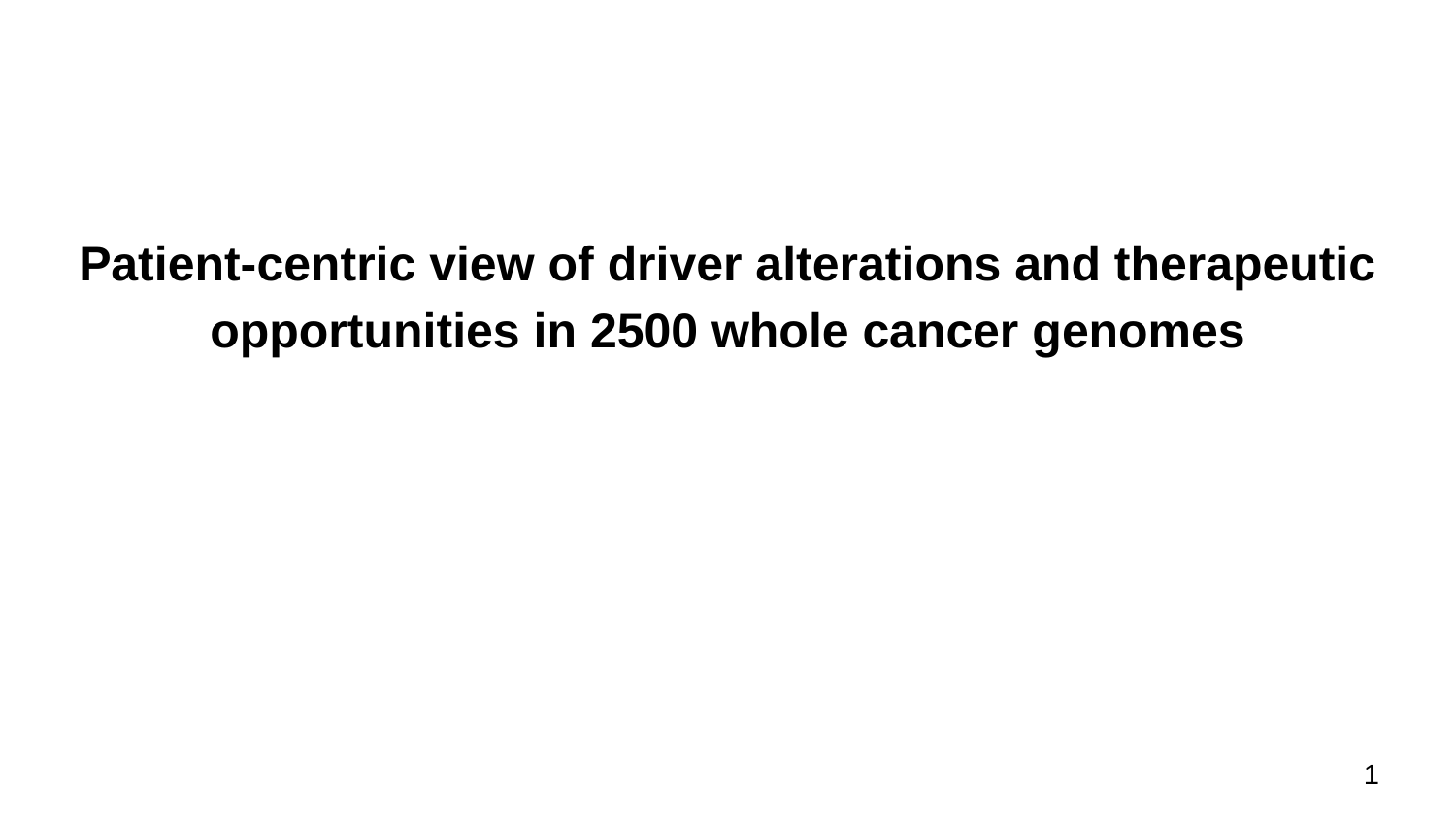

# Patient-centric view of driver alterations and therapeutic opportunities in 2500 whole cancer genomes
1